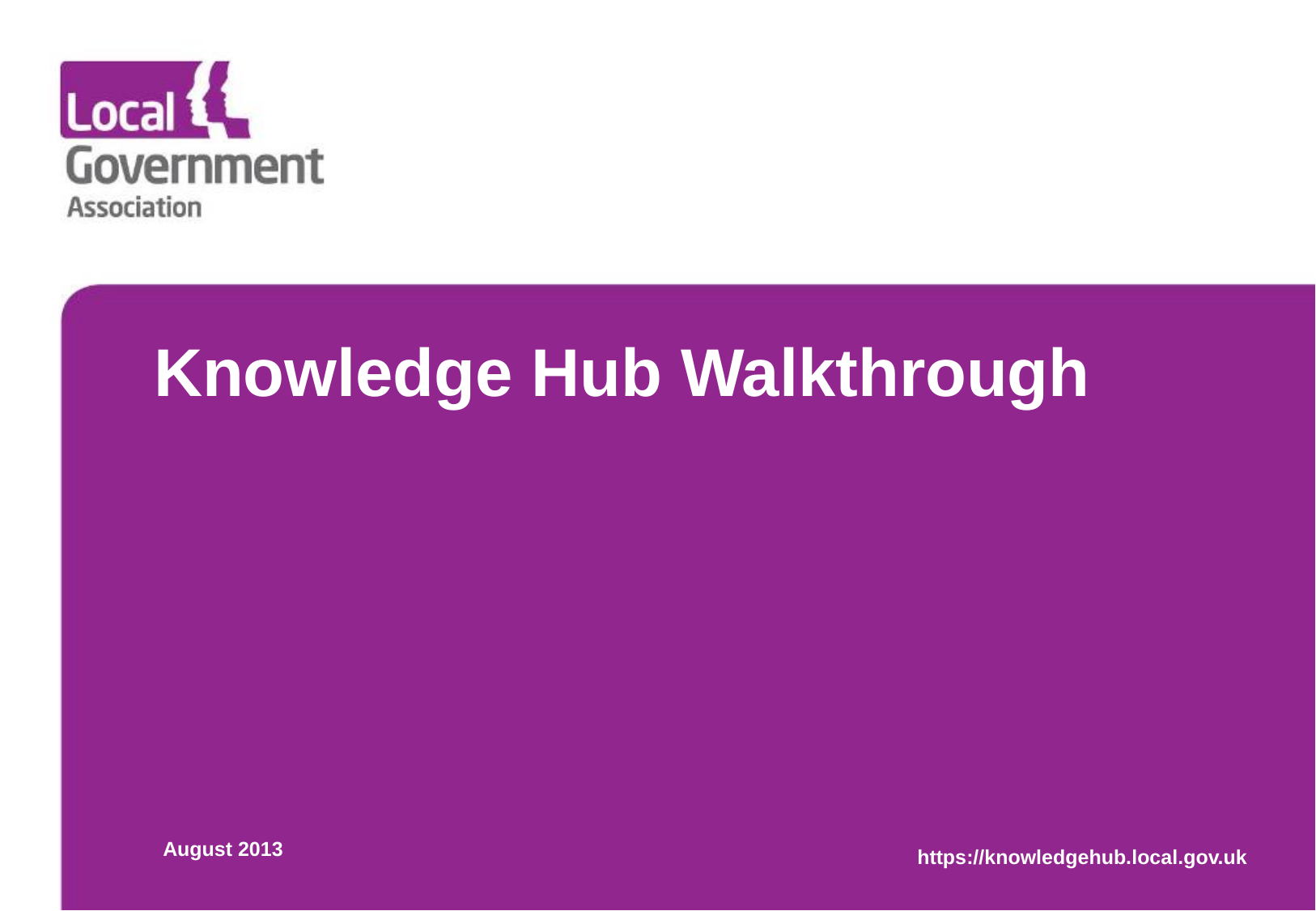

# Knowledge Hub Walkthrough
August 2013
https://knowledgehub.local.gov.uk